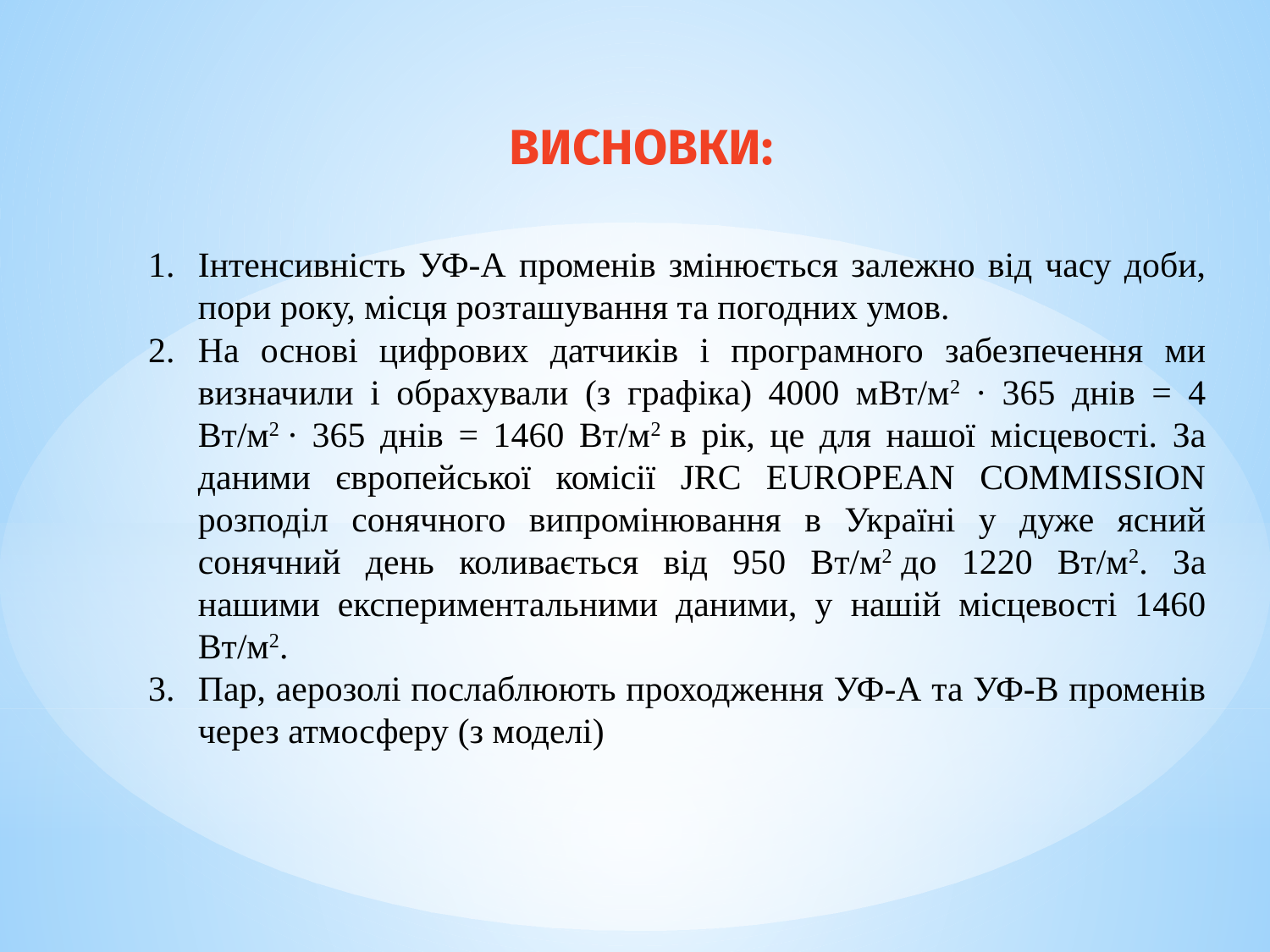

ВИСНОВКИ:
Інтенсивність УФ-А променів змінюється залежно від часу доби, пори року, місця розташування та погодних умов.
На основі цифрових датчиків і програмного забезпечення ми визначили і обрахували (з графіка) 4000 мВт/м2 ∙ 365 днів = 4 Вт/м2 ∙ 365 днів = 1460 Вт/м2 в рік, це для нашої місцевості. За даними європейської комісії JRC EUROPEАN COMMISSION розподіл сонячного випромінювання в Україні у дуже ясний сонячний день коливається від 950 Вт/м2 до 1220 Вт/м2. За нашими експериментальними даними, у нашій місцевості 1460 Вт/м2.
Пар, аерозолі послаблюють проходження УФ-А та УФ-В променів через атмосферу (з моделі)